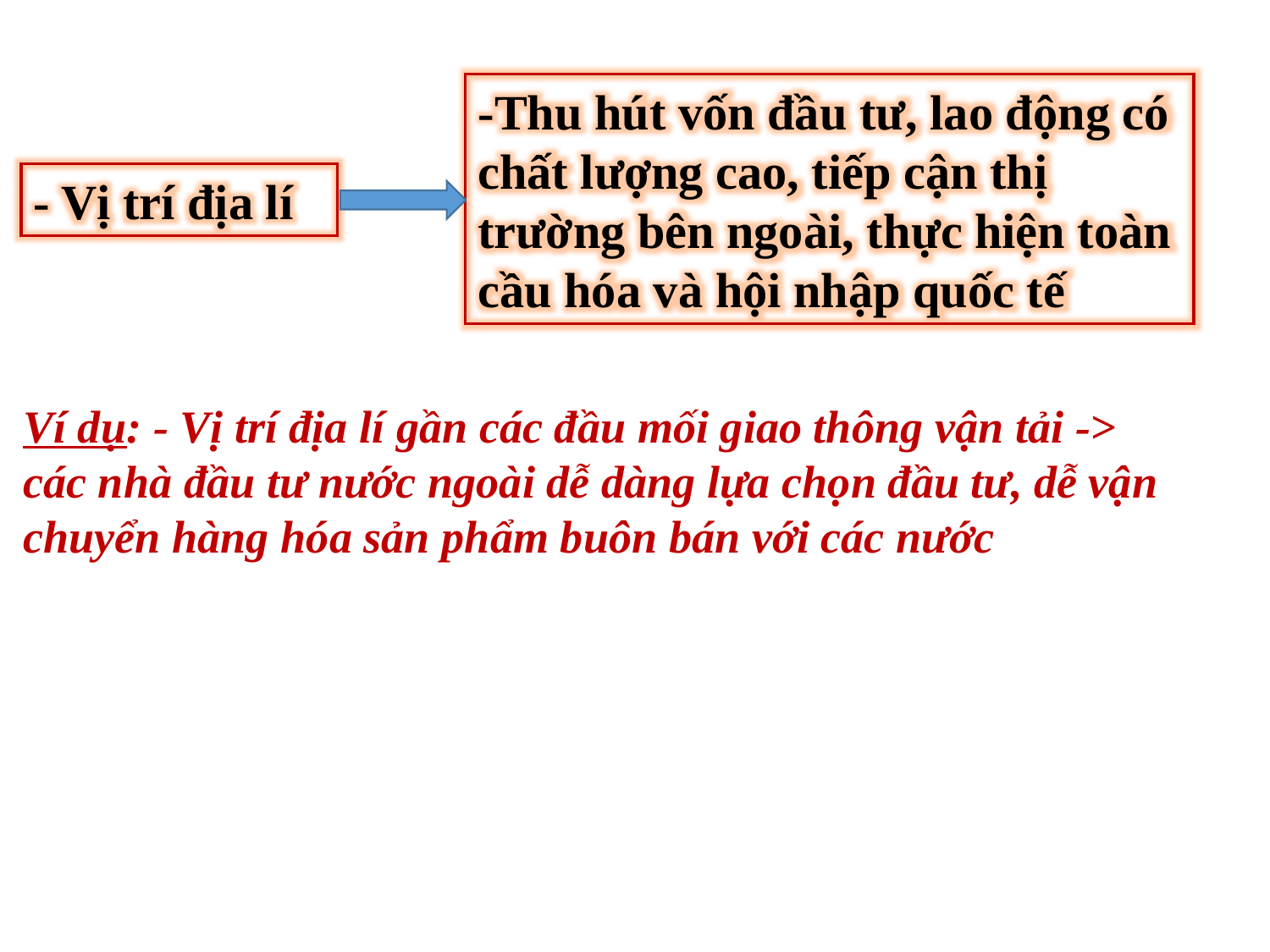

-Thu hút vốn đầu tư, lao động có chất lượng cao, tiếp cận thị trường bên ngoài, thực hiện toàn cầu hóa và hội nhập quốc tế
- Vị trí địa lí

Ví dụ: - Vị trí địa lí gần các đầu mối giao thông vận tải -> các nhà đầu tư nước ngoài dễ dàng lựa chọn đầu tư, dễ vận chuyển hàng hóa sản phẩm buôn bán với các nước